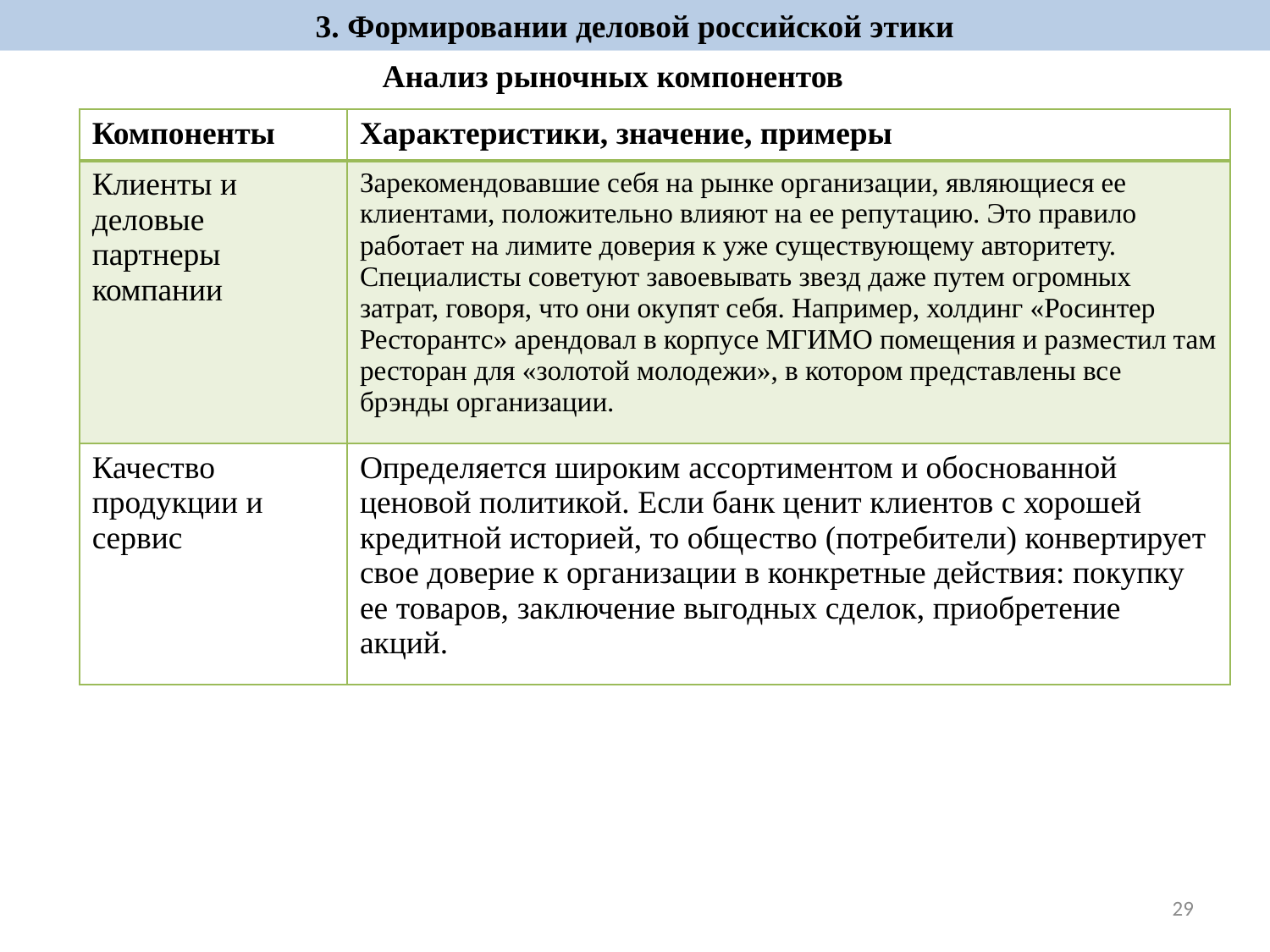

3. Формировании деловой российской этики
Анализ рыночных компонентов
| Компоненты | Характеристики, значение, примеры |
| --- | --- |
| Клиенты и деловые партнеры компании | Зарекомендовавшие себя на рынке организации, являющиеся ее клиентами, положительно влияют на ее репутацию. Это правило работает на лимите доверия к уже существующему авторитету. Специалисты советуют завоевывать звезд даже путем огромных затрат, говоря, что они окупят себя. Например, холдинг «Росинтер Ресторантс» арендовал в корпусе МГИМО помещения и разместил там ресторан для «золотой молодежи», в котором представлены все брэнды организации. |
| Качество продукции и сервис | Определяется широким ассортиментом и обоснованной ценовой политикой. Если банк ценит клиентов с хорошей кредитной историей, то общество (потребители) конвертирует свое доверие к организации в конкретные действия: покупку ее товаров, заключение выгодных сделок, приобретение акций. |
29